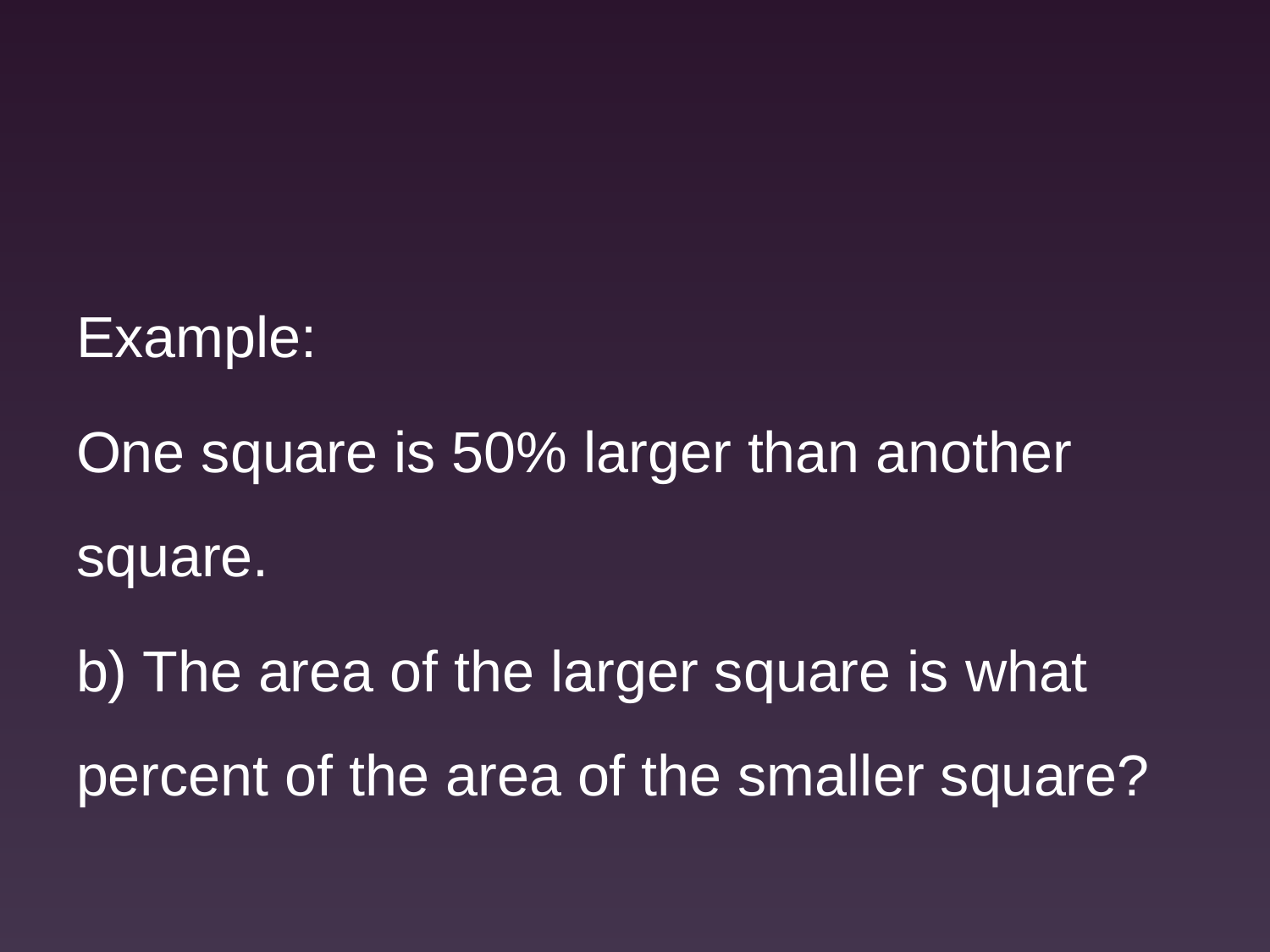

Example:
One square is 50% larger than another square.
b) The area of the larger square is what percent of the area of the smaller square?